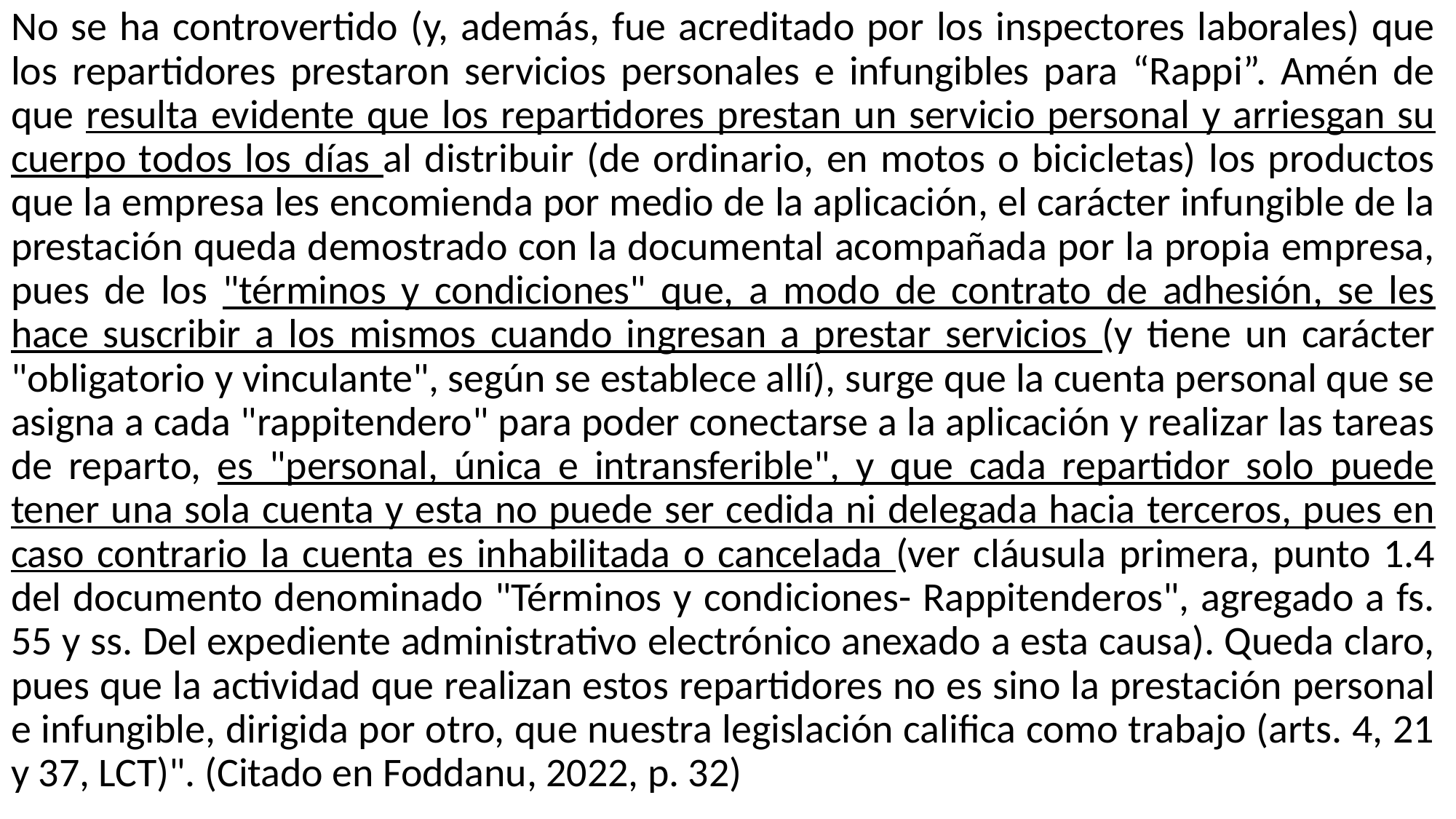

No se ha controvertido (y, además, fue acreditado por los inspectores laborales) que los repartidores prestaron servicios personales e infungibles para “Rappi”. Amén de que resulta evidente que los repartidores prestan un servicio personal y arriesgan su cuerpo todos los días al distribuir (de ordinario, en motos o bicicletas) los productos que la empresa les encomienda por medio de la aplicación, el carácter infungible de la prestación queda demostrado con la documental acompañada por la propia empresa, pues de los "términos y condiciones" que, a modo de contrato de adhesión, se les hace suscribir a los mismos cuando ingresan a prestar servicios (y tiene un carácter "obligatorio y vinculante", según se establece allí), surge que la cuenta personal que se asigna a cada "rappitendero" para poder conectarse a la aplicación y realizar las tareas de reparto, es "personal, única e intransferible", y que cada repartidor solo puede tener una sola cuenta y esta no puede ser cedida ni delegada hacia terceros, pues en caso contrario la cuenta es inhabilitada o cancelada (ver cláusula primera, punto 1.4 del documento denominado "Términos y condiciones- Rappitenderos", agregado a fs. 55 y ss. Del expediente administrativo electrónico anexado a esta causa). Queda claro, pues que la actividad que realizan estos repartidores no es sino la prestación personal e infungible, dirigida por otro, que nuestra legislación califica como trabajo (arts. 4, 21 y 37, LCT)". (Citado en Foddanu, 2022, p. 32)